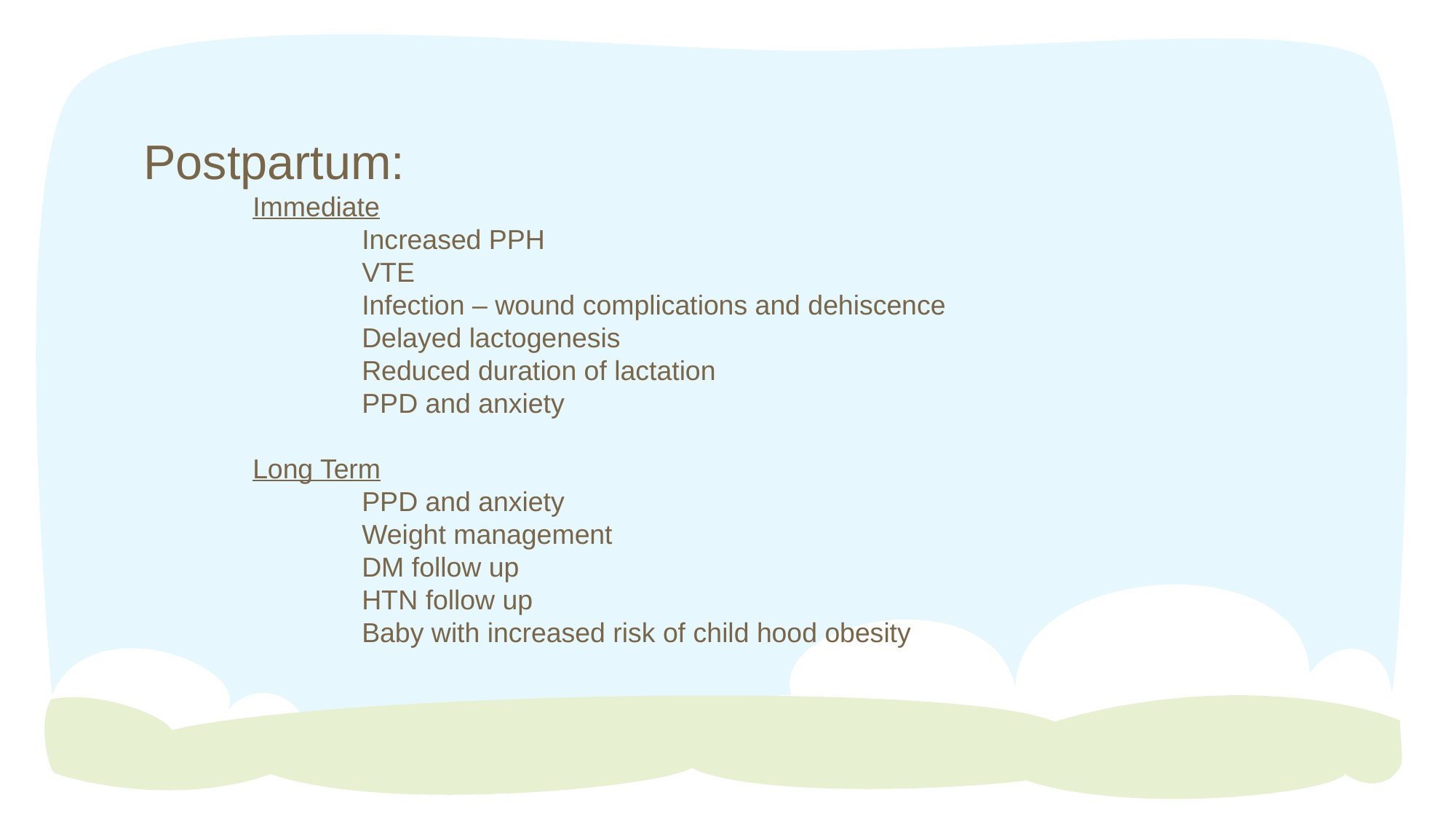

Postpartum:
	Immediate
		Increased PPH
		VTE
		Infection – wound complications and dehiscence
		Delayed lactogenesis
		Reduced duration of lactation
		PPD and anxiety

	Long Term
		PPD and anxiety
		Weight management
		DM follow up
		HTN follow up
		Baby with increased risk of child hood obesity